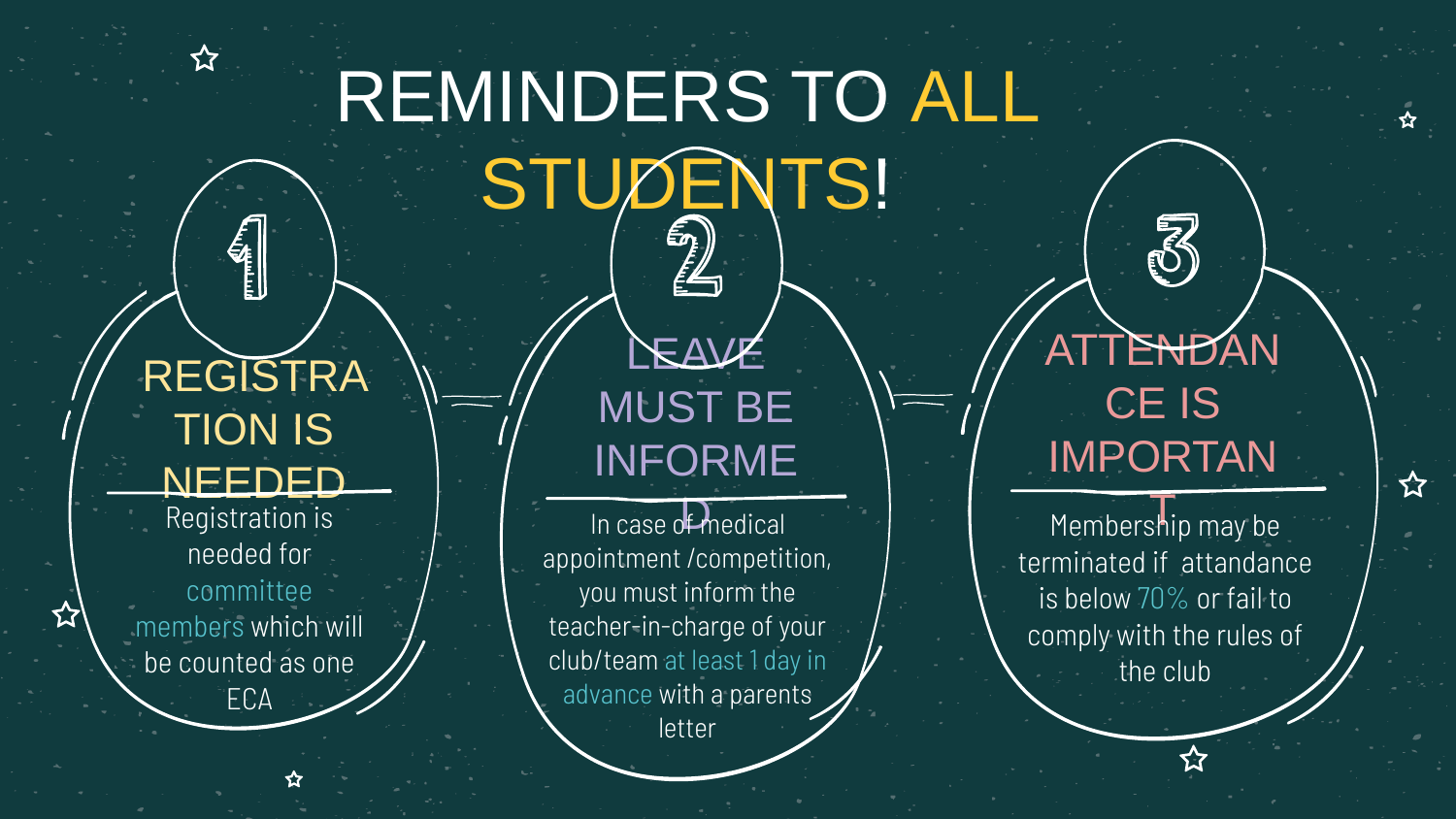

# REMINDERS TO ALL STUDENTS!

REGISTRATION IS NEEDED
ATTENDANCE IS IMPORTANT
LEAVE MUST BE INFORMED
Membership may be terminated if  attandance is below 70% or fail to comply with the rules of the club
Registration is needed for committee members which will be counted as one ECA
In case of medical appointment /competition, you must inform the teacher-in-charge of your club/team at least 1 day in advance with a parents letter